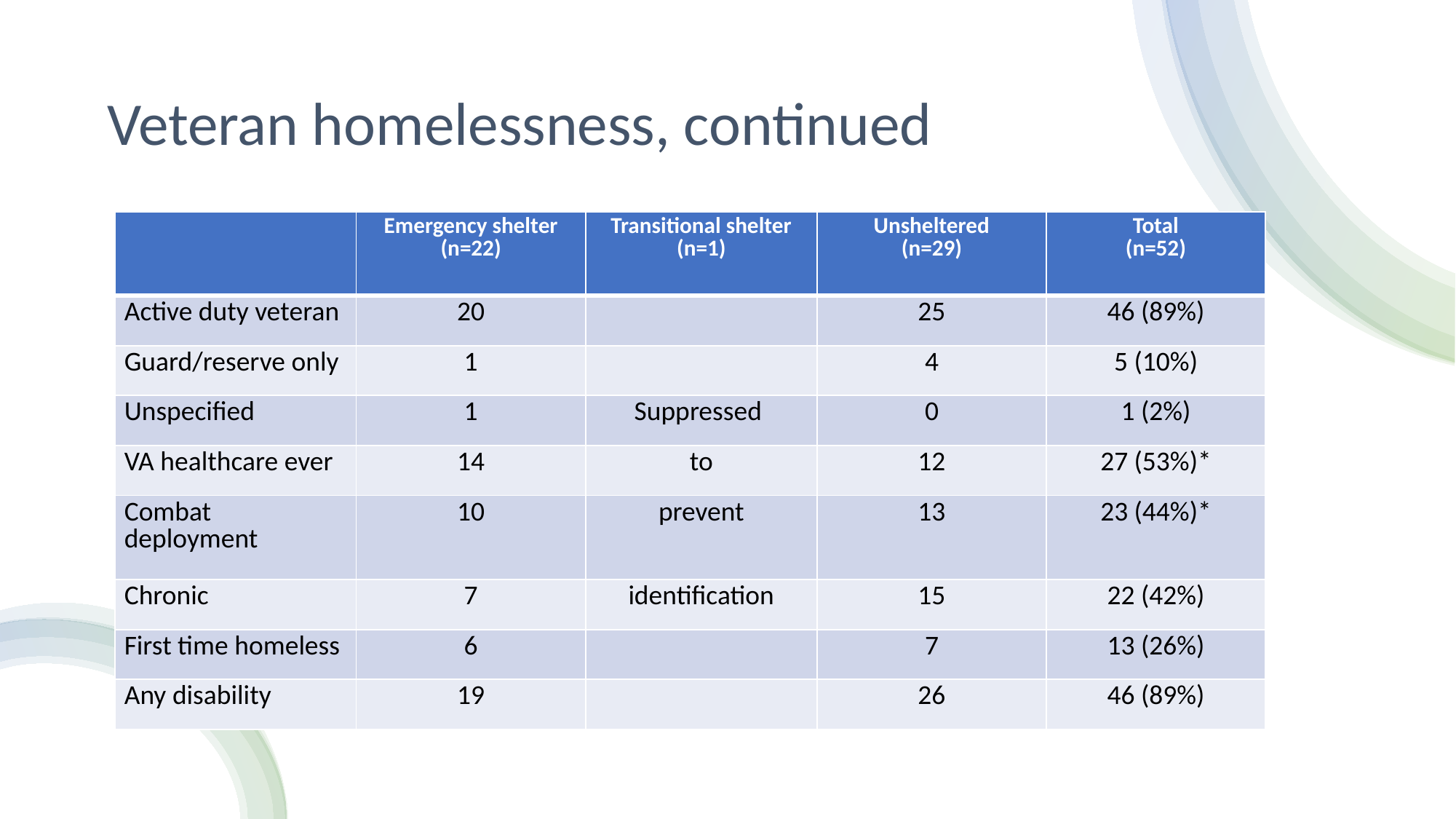

# Veteran homelessness, continued
|  | Emergency shelter (n=22) | Transitional shelter (n=1) | Unsheltered (n=29) | Total (n=52) |
| --- | --- | --- | --- | --- |
| Active duty veteran | 20 |  | 25 | 46 (89%) |
| Guard/reserve only | 1 |  | 4 | 5 (10%) |
| Unspecified | 1 | Suppressed | 0 | 1 (2%) |
| VA healthcare ever | 14 | to | 12 | 27 (53%)\* |
| Combat deployment | 10 | prevent | 13 | 23 (44%)\* |
| Chronic | 7 | identification | 15 | 22 (42%) |
| First time homeless | 6 |  | 7 | 13 (26%) |
| Any disability | 19 |  | 26 | 46 (89%) |